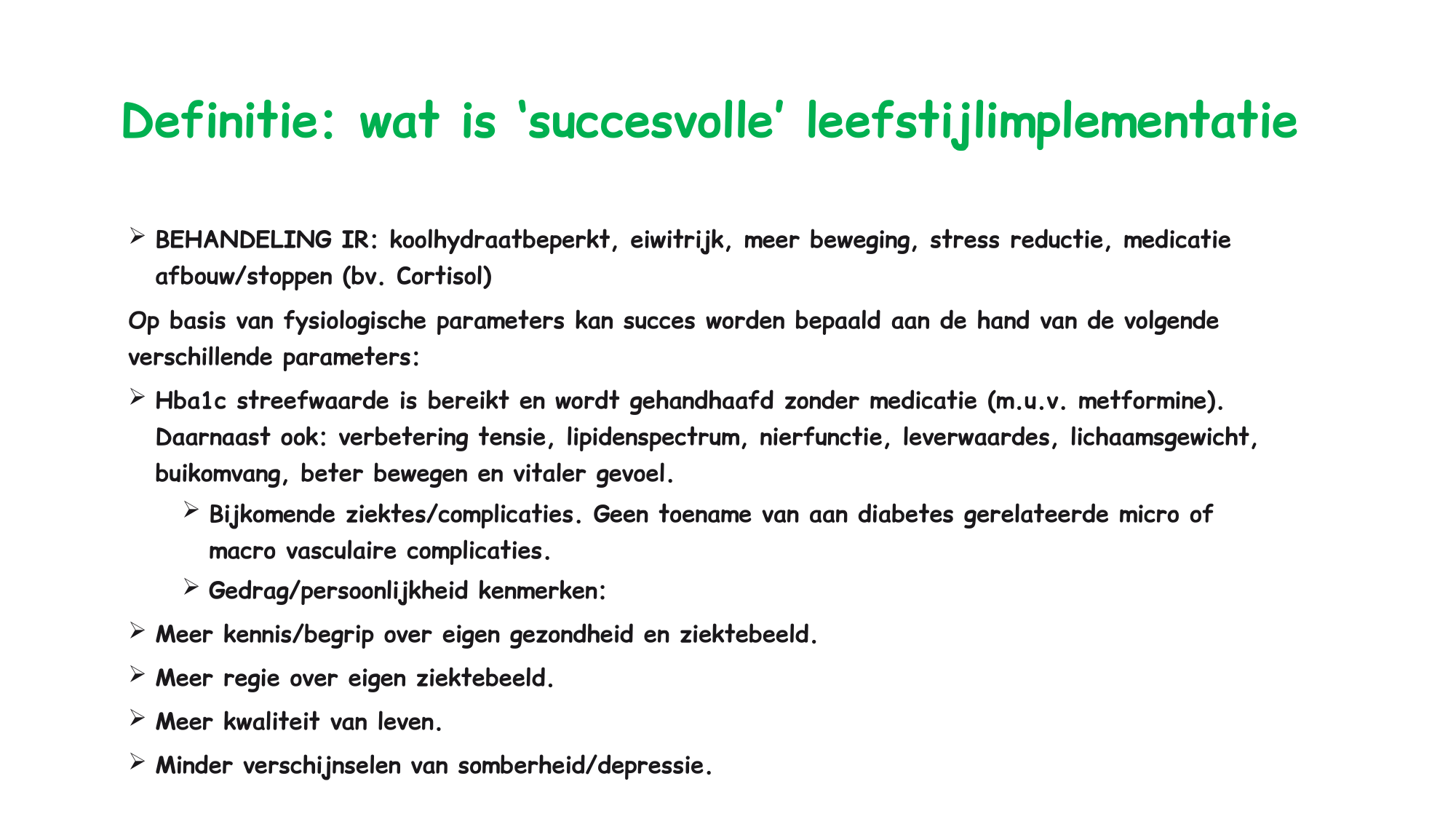

# Definitie: wat is ‘succesvolle’ leefstijlimplementatie
BEHANDELING IR: koolhydraatbeperkt, eiwitrijk, meer beweging, stress reductie, medicatie afbouw/stoppen (bv. Cortisol)
Op basis van fysiologische parameters kan succes worden bepaald aan de hand van de volgende verschillende parameters:
Hba1c streefwaarde is bereikt en wordt gehandhaafd zonder medicatie (m.u.v. metformine). Daarnaast ook: verbetering tensie, lipidenspectrum, nierfunctie, leverwaardes, lichaamsgewicht, buikomvang, beter bewegen en vitaler gevoel.
Bijkomende ziektes/complicaties. Geen toename van aan diabetes gerelateerde micro of macro vasculaire complicaties.
Gedrag/persoonlijkheid kenmerken:
Meer kennis/begrip over eigen gezondheid en ziektebeeld.
Meer regie over eigen ziektebeeld.
Meer kwaliteit van leven.
Minder verschijnselen van somberheid/depressie.